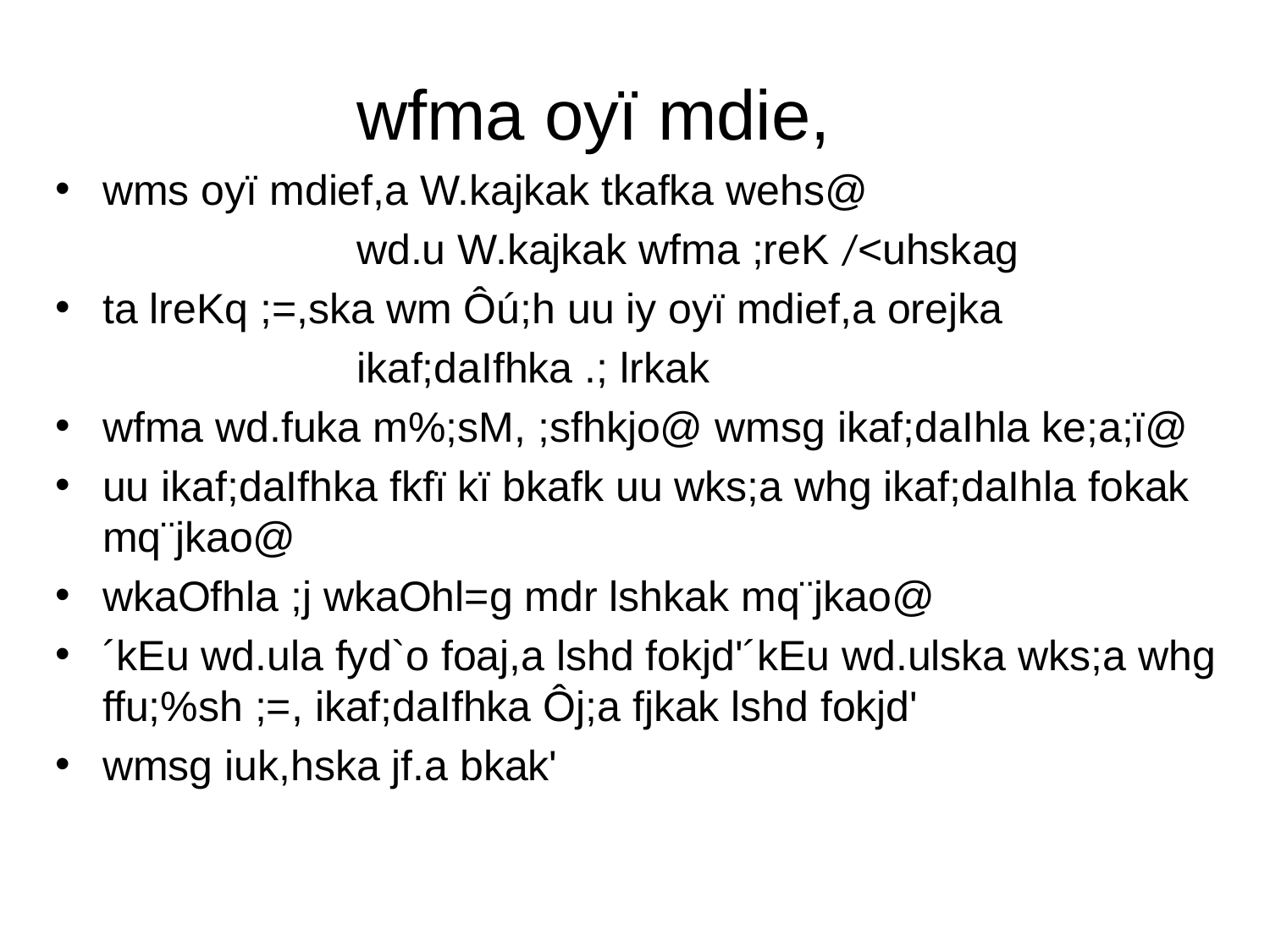

wfma oyï mdie,
wms oyï mdief,a W.kajkak tkafka wehs@
			wd.u W.kajkak wfma ;reK /<uhskag
ta lreKq ;=,ska wm Ôú;h uu iy oyï mdief,a orejka
			ikaf;daIfhka .; lrkak
wfma wd.fuka m%;sM, ;sfhkjo@ wmsg ikaf;daIhla ke;a;ï@
uu ikaf;daIfhka fkfï kï bkafk uu wks;a whg ikaf;daIhla fokak mq¨jkao@
wkaOfhla ;j wkaOhl=g mdr lshkak mq¨jkao@
´kEu wd.ula fyd`o foaj,a lshd fokjd'´kEu wd.ulska wks;a whg ffu;%sh ;=, ikaf;daIfhka Ôj;a fjkak lshd fokjd'
wmsg iuk,hska jf.a bkak'